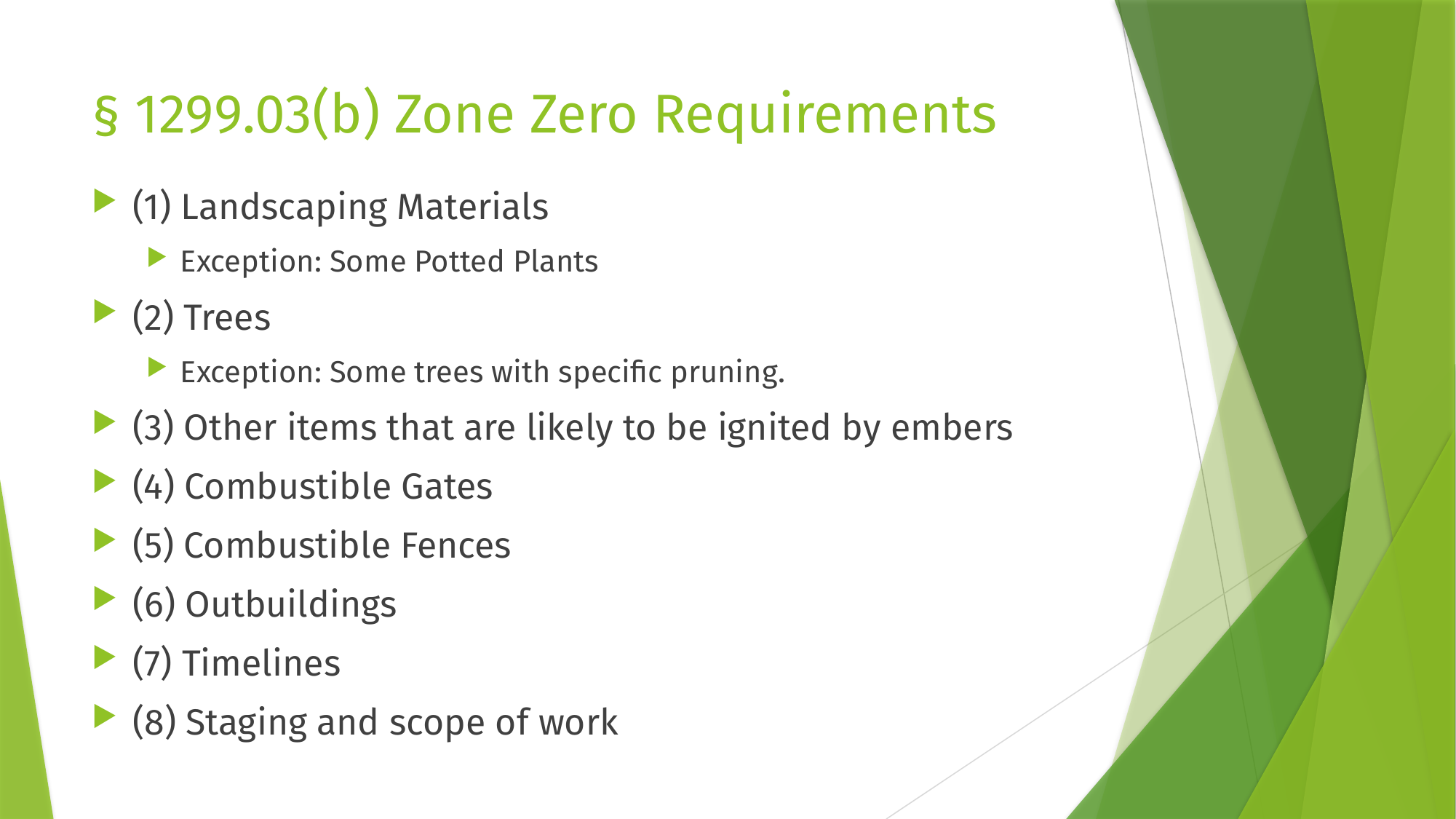

# § 1299.03(b) Zone Zero Requirements
(1) Landscaping Materials
Exception: Some Potted Plants
(2) Trees
Exception: Some trees with specific pruning.
(3) Other items that are likely to be ignited by embers
(4) Combustible Gates
(5) Combustible Fences
(6) Outbuildings
(7) Timelines
(8) Staging and scope of work